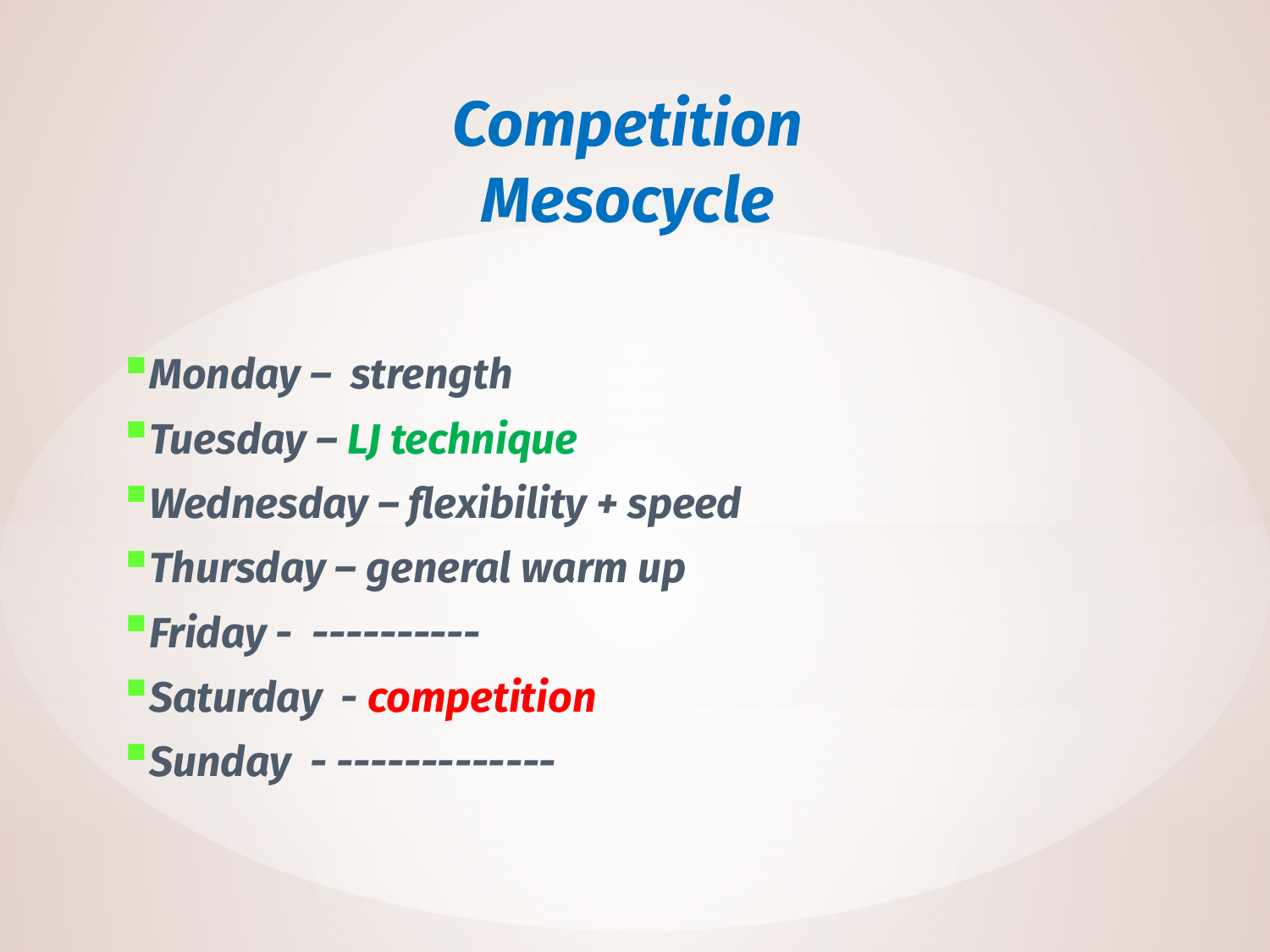

# Competition Mesocycle

Monday –  strength
Tuesday – LJ technique
Wednesday – flexibility + speed
Thursday – general warm up
Friday -  ----------
Saturday  - competition
Sunday  - -------------